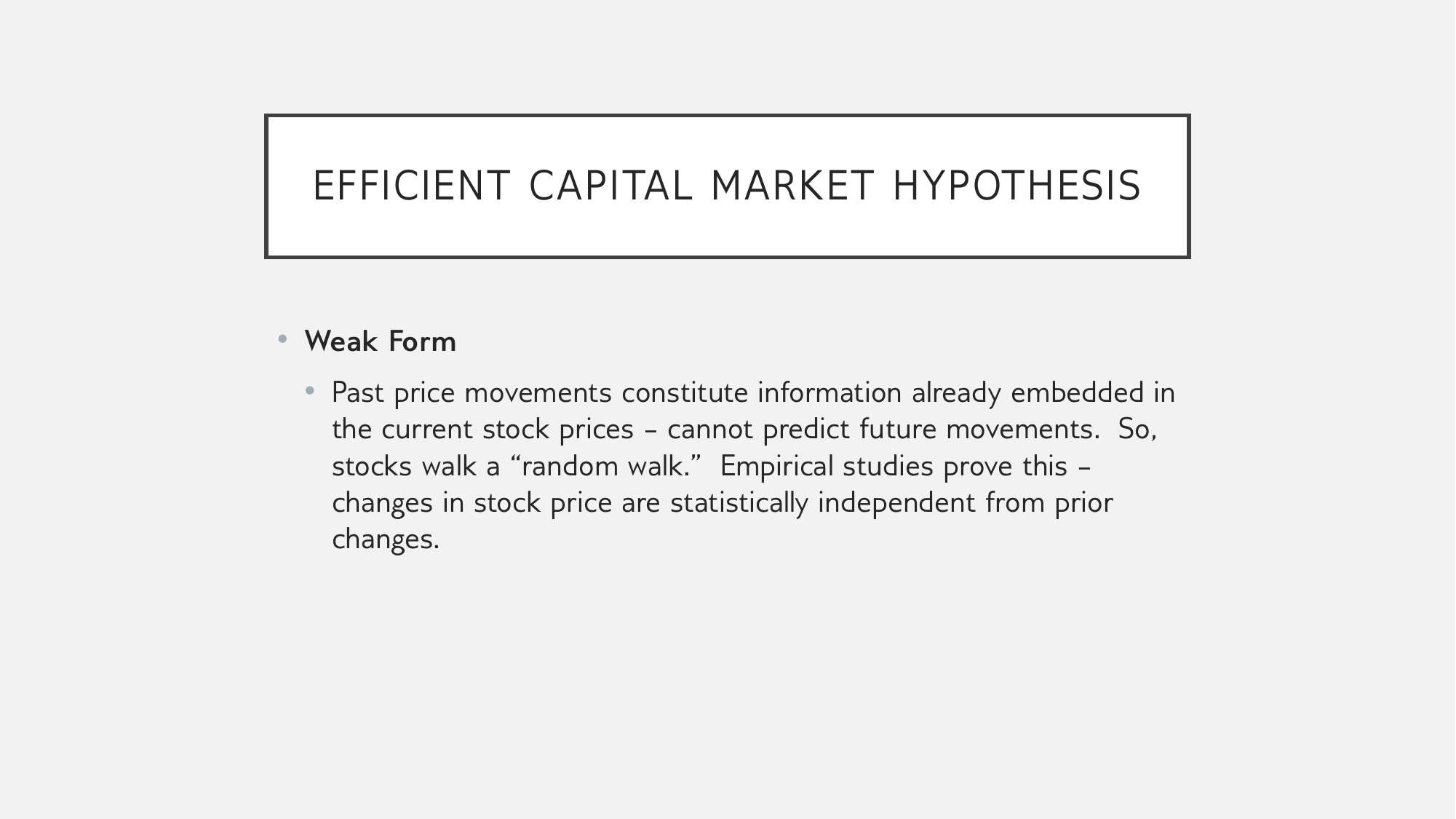

# Efficient Capital Market Hypothesis
Weak Form
Past price movements constitute information already embedded in the current stock prices – cannot predict future movements.  So, stocks walk a “random walk.”  Empirical studies prove this – changes in stock price are statistically independent from prior changes.